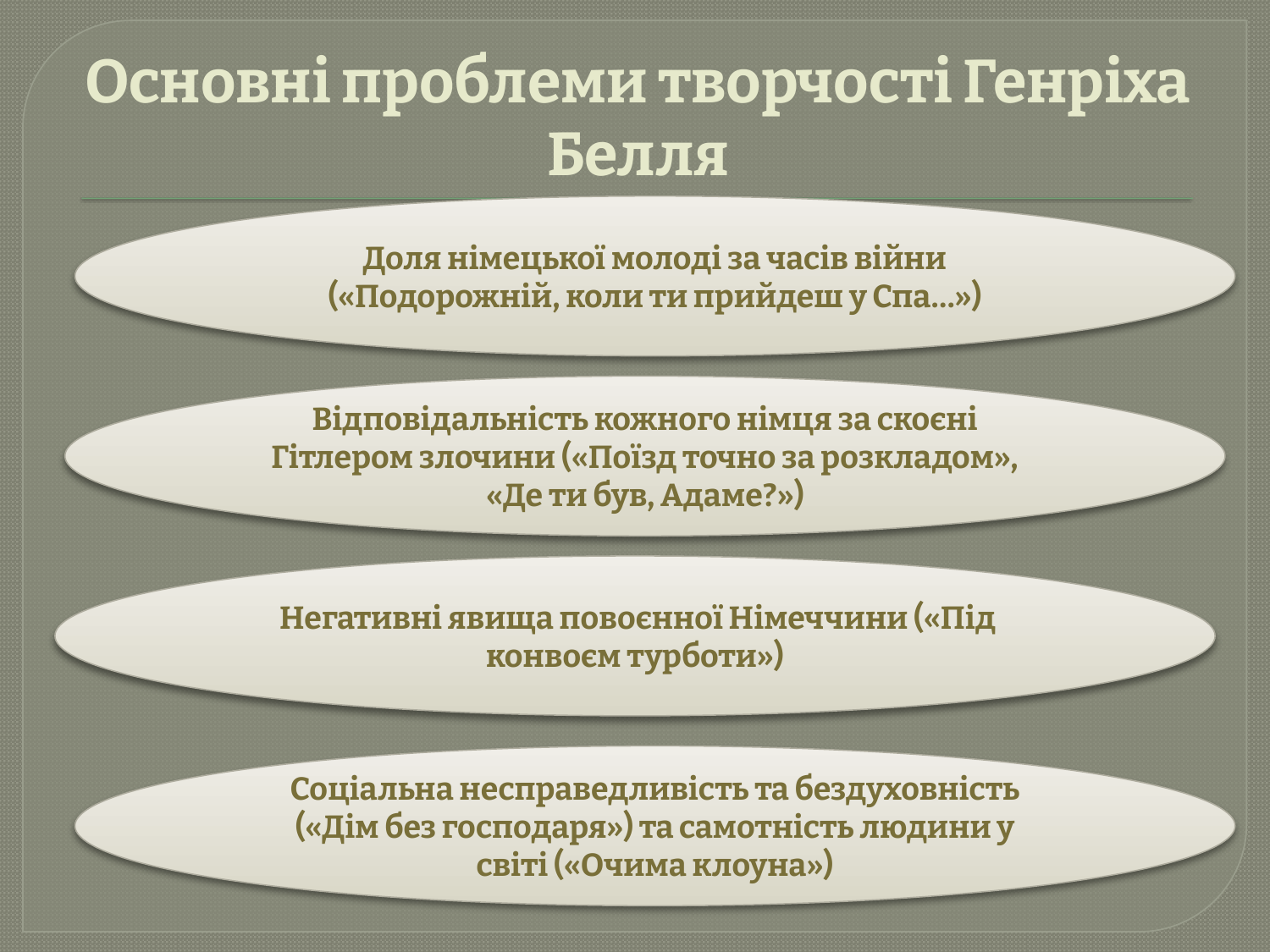

# Основні проблеми творчості Генріха Белля
Доля німецької молоді за часів війни («Подорожній, коли ти прийдеш у Спа…»)

Відповідальність кожного німця за скоєні Гітлером злочини («Поїзд точно за розкладом», «Де ти був, Адаме?»)
 Негативні явища повоєнної Німеччини («Під конвоєм турботи»)
Соціальна несправедливість та бездуховність («Дім без господаря») та самотність людини у світі («Очима клоуна»)